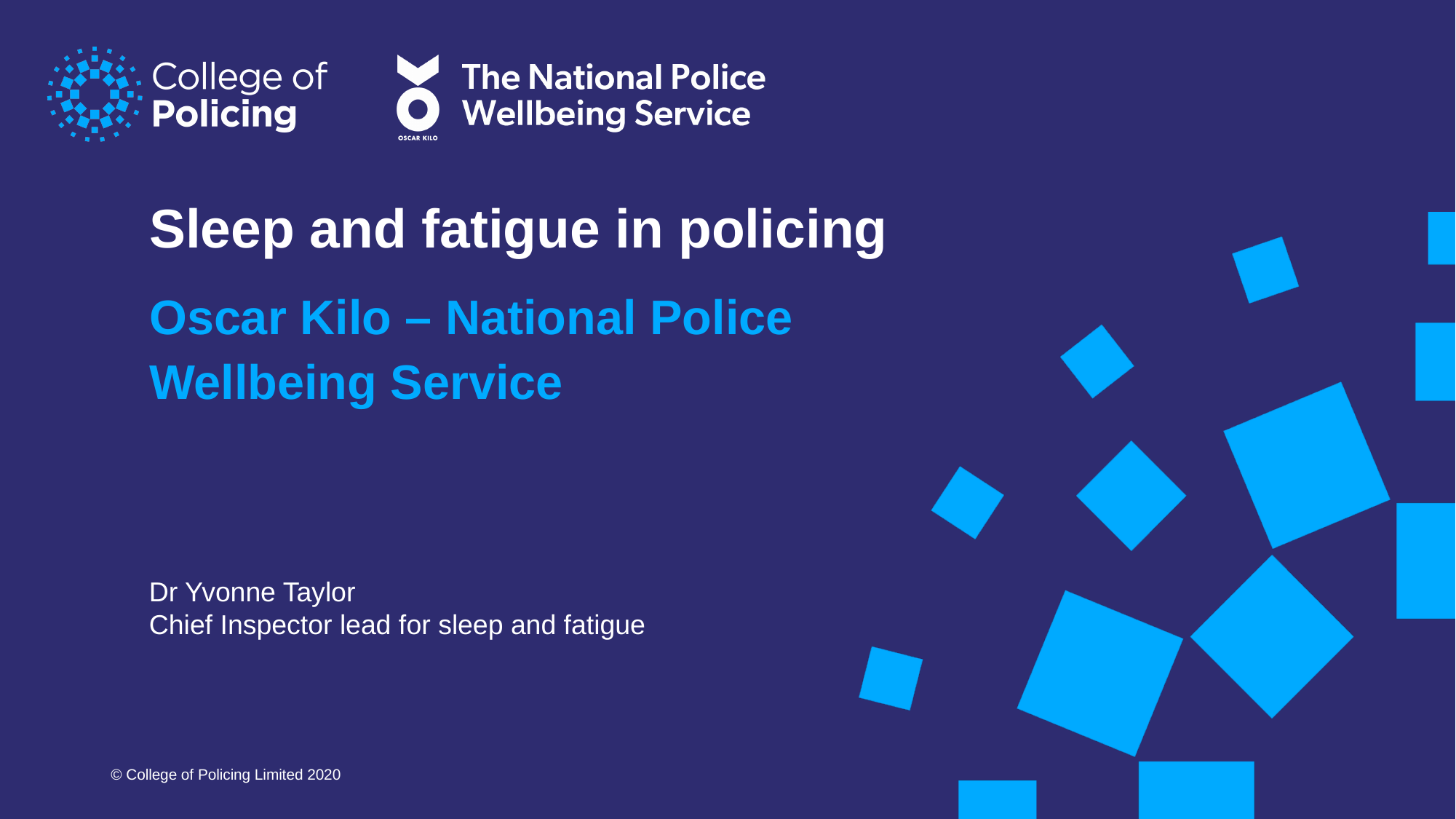

# Sleep and fatigue in policing
Oscar Kilo – National Police Wellbeing Service

Dr Yvonne Taylor
Chief Inspector lead for sleep and fatigue